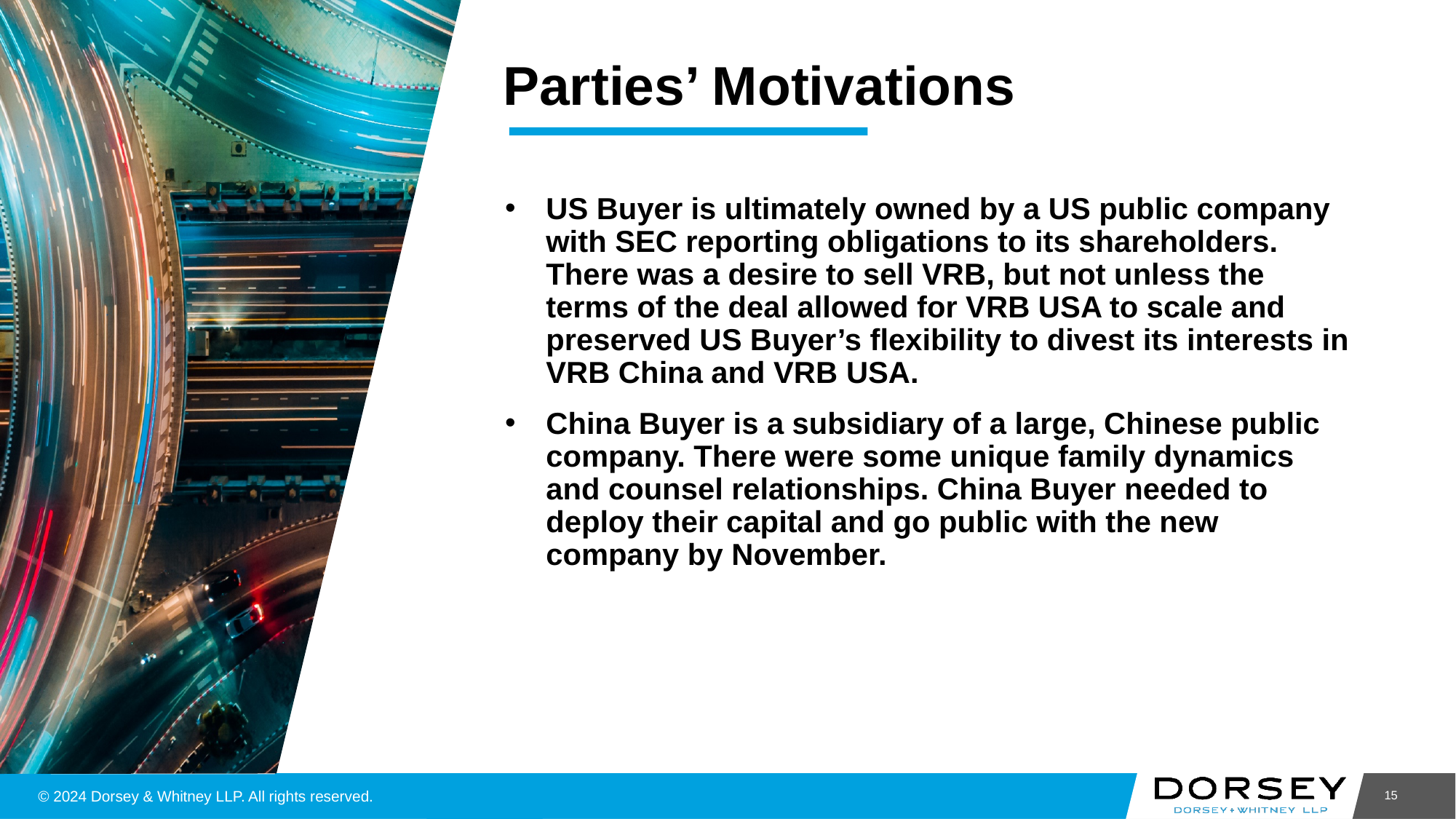

# Parties’ Motivations
US Buyer is ultimately owned by a US public company with SEC reporting obligations to its shareholders. There was a desire to sell VRB, but not unless the terms of the deal allowed for VRB USA to scale and preserved US Buyer’s flexibility to divest its interests in VRB China and VRB USA.
China Buyer is a subsidiary of a large, Chinese public company. There were some unique family dynamics and counsel relationships. China Buyer needed to deploy their capital and go public with the new company by November.
15